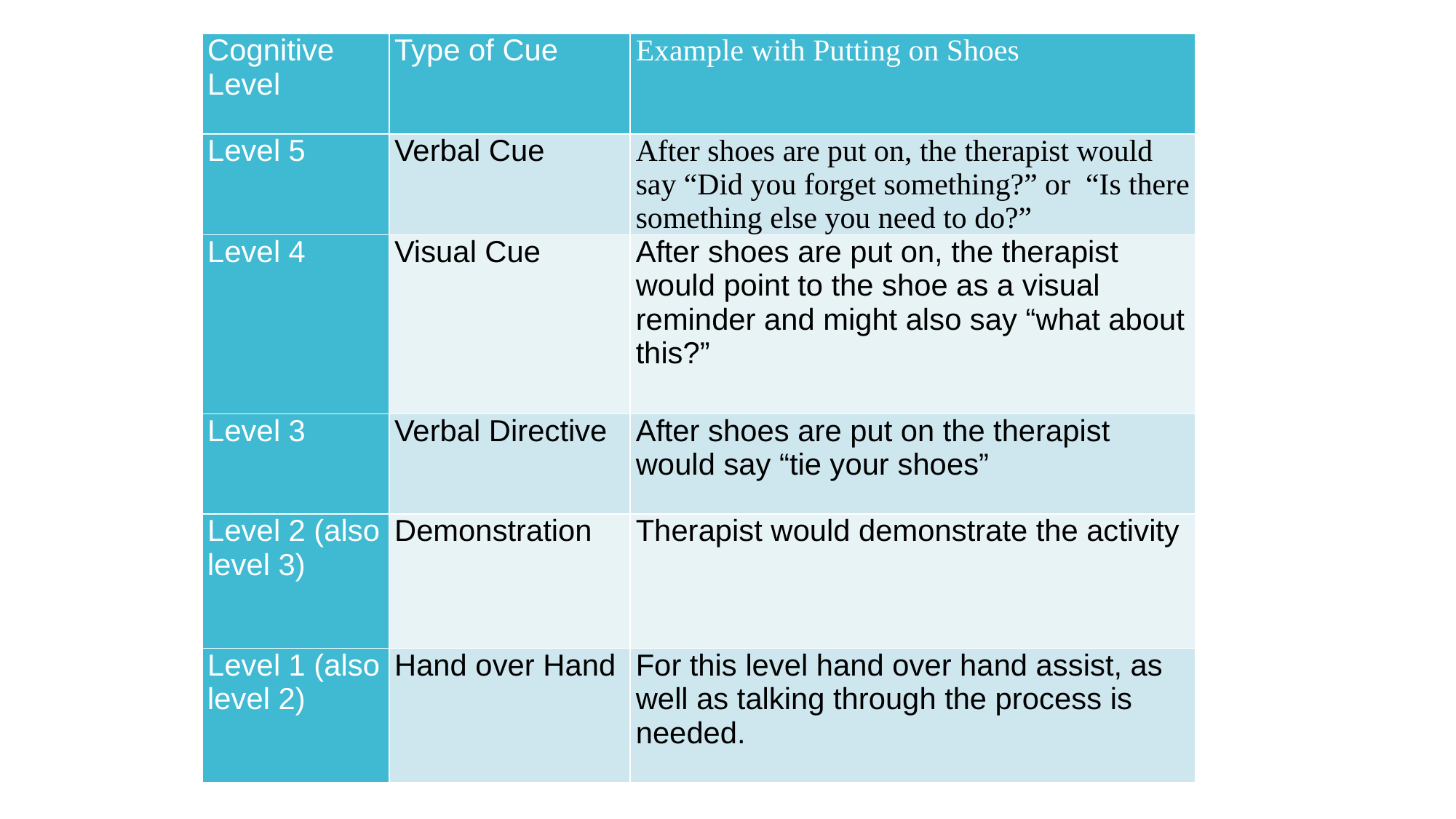

| Cognitive Level | Type of Cue | Example with Putting on Shoes |
| --- | --- | --- |
| Level 5 | Verbal Cue | After shoes are put on, the therapist would say “Did you forget something?” or “Is there something else you need to do?” |
| Level 4 | Visual Cue | After shoes are put on, the therapist would point to the shoe as a visual reminder and might also say “what about this?” |
| Level 3 | Verbal Directive | After shoes are put on the therapist would say “tie your shoes” |
| Level 2 (also level 3) | Demonstration | Therapist would demonstrate the activity |
| Level 1 (also level 2) | Hand over Hand | For this level hand over hand assist, as well as talking through the process is needed. |